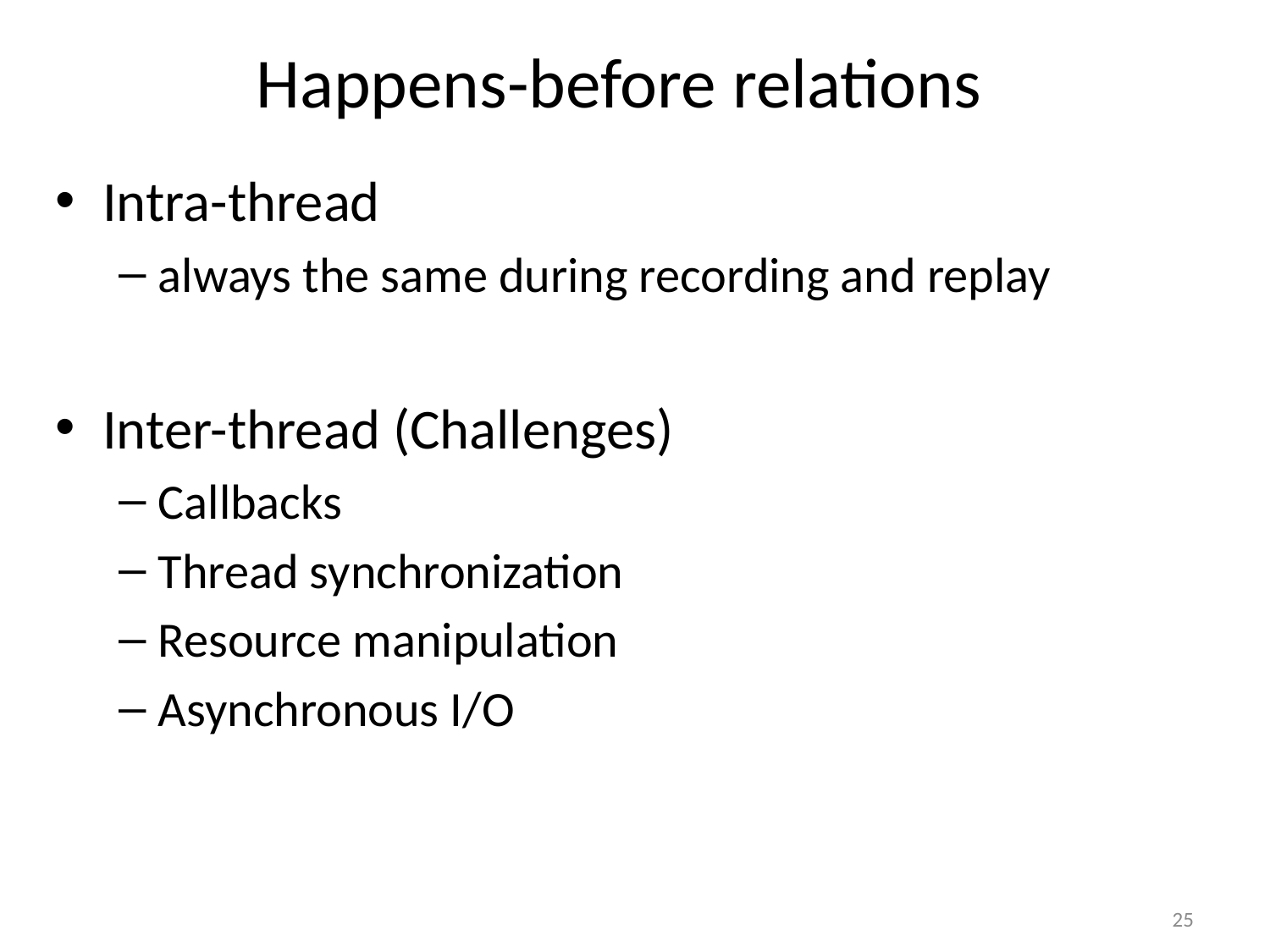

# Happens-before relations
Intra-thread
always the same during recording and replay

Inter-thread (Challenges)
Callbacks
Thread synchronization
Resource manipulation
Asynchronous I/O
25